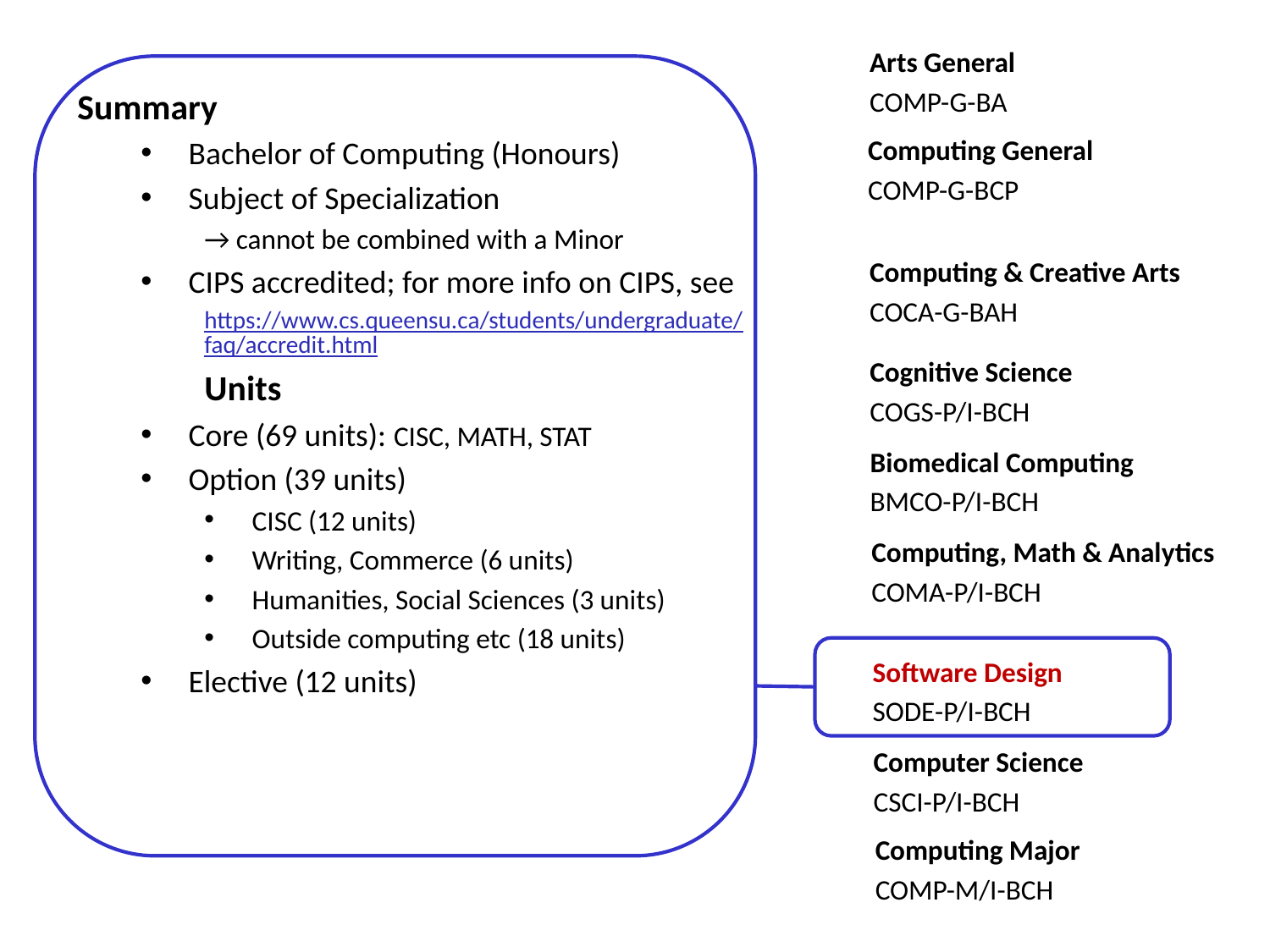

Arts General
COMP-G-BA

Summary
Bachelor of Computing (Honours)
Subject of Specialization
→ cannot be combined with a Minor
CIPS accredited; for more info on CIPS, see
https://www.cs.queensu.ca/students/undergraduate/faq/accredit.html
Units
Core (69 units): CISC, MATH, STAT
Option (39 units)
CISC (12 units)
Writing, Commerce (6 units)
Humanities, Social Sciences (3 units)
Outside computing etc (18 units)
Elective (12 units)
Computing General
COMP-G-BCP
Computing & Creative Arts
COCA-G-BAH
Cognitive Science
COGS-P/I-BCH
Biomedical Computing
BMCO-P/I-BCH
Computing, Math & Analytics
COMA-P/I-BCH

Software Design
SODE-P/I-BCH
Computer Science
CSCI-P/I-BCH
Computing Major
COMP-M/I-BCH